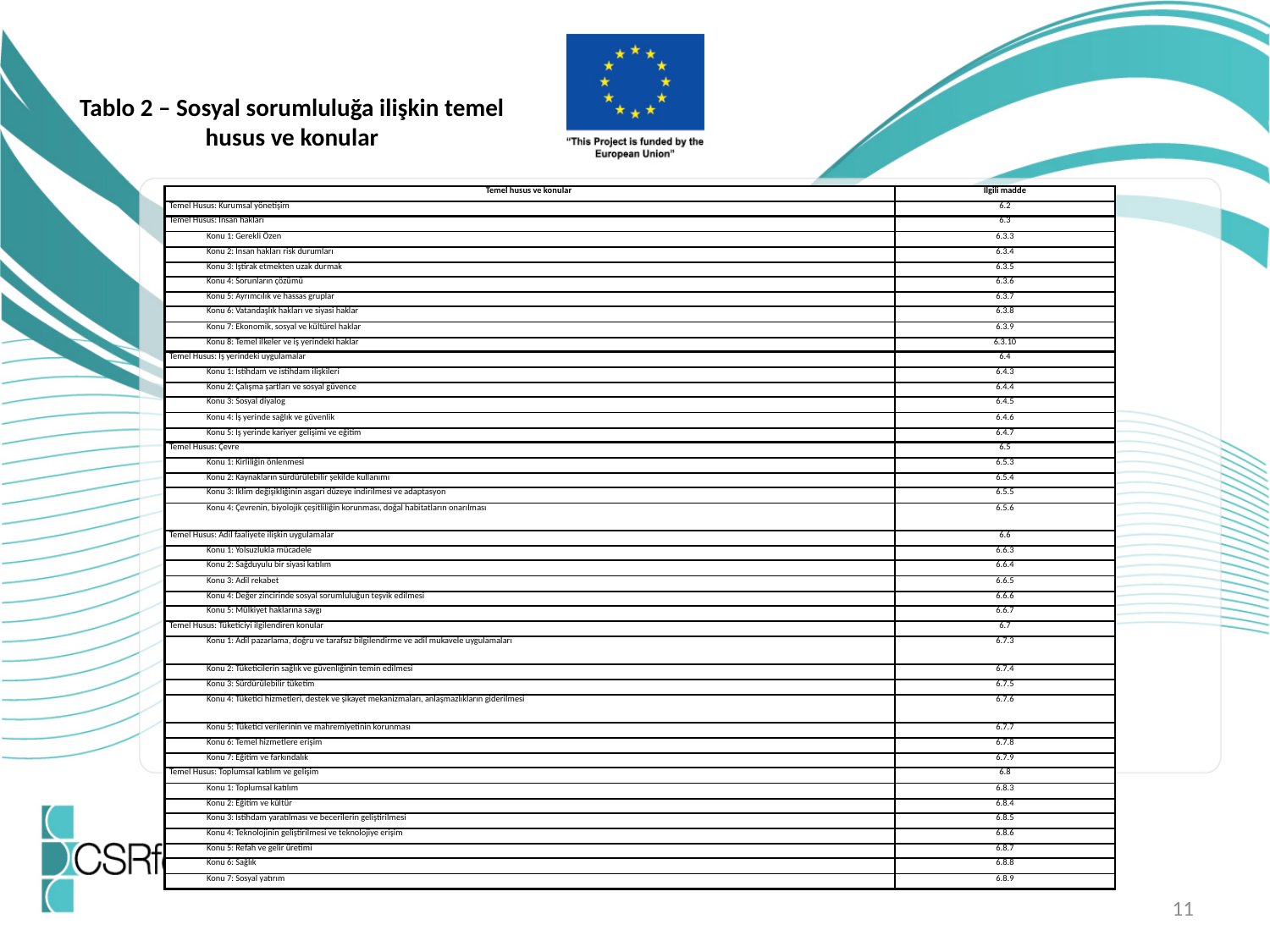

# Tablo 2 – Sosyal sorumluluğa ilişkin temel husus ve konular
| Temel husus ve konular | İlgili madde |
| --- | --- |
| Temel Husus: Kurumsal yönetişim | 6.2 |
| Temel Husus: İnsan hakları | 6.3 |
| Konu 1: Gerekli Özen | 6.3.3 |
| Konu 2: İnsan hakları risk durumları | 6.3.4 |
| Konu 3: İştirak etmekten uzak durmak | 6.3.5 |
| Konu 4: Sorunların çözümü | 6.3.6 |
| Konu 5: Ayrımcılık ve hassas gruplar | 6.3.7 |
| Konu 6: Vatandaşlık hakları ve siyasi haklar | 6.3.8 |
| Konu 7: Ekonomik, sosyal ve kültürel haklar | 6.3.9 |
| Konu 8: Temel ilkeler ve iş yerindeki haklar | 6.3.10 |
| Temel Husus: İş yerindeki uygulamalar | 6.4 |
| Konu 1: İstihdam ve istihdam ilişkileri | 6.4.3 |
| Konu 2: Çalışma şartları ve sosyal güvence | 6.4.4 |
| Konu 3: Sosyal diyalog | 6.4.5 |
| Konu 4: İş yerinde sağlık ve güvenlik | 6.4.6 |
| Konu 5: İş yerinde kariyer gelişimi ve eğitim | 6.4.7 |
| Temel Husus: Çevre | 6.5 |
| Konu 1: Kirliliğin önlenmesi | 6.5.3 |
| Konu 2: Kaynakların sürdürülebilir şekilde kullanımı | 6.5.4 |
| Konu 3: İklim değişikliğinin asgari düzeye indirilmesi ve adaptasyon | 6.5.5 |
| Konu 4: Çevrenin, biyolojik çeşitliliğin korunması, doğal habitatların onarılması | 6.5.6 |
| Temel Husus: Adil faaliyete ilişkin uygulamalar | 6.6 |
| Konu 1: Yolsuzlukla mücadele | 6.6.3 |
| Konu 2: Sağduyulu bir siyasi katılım | 6.6.4 |
| Konu 3: Adil rekabet | 6.6.5 |
| Konu 4: Değer zincirinde sosyal sorumluluğun teşvik edilmesi | 6.6.6 |
| Konu 5: Mülkiyet haklarına saygı | 6.6.7 |
| Temel Husus: Tüketiciyi ilgilendiren konular | 6.7 |
| Konu 1: Adil pazarlama, doğru ve tarafsız bilgilendirme ve adil mukavele uygulamaları | 6.7.3 |
| Konu 2: Tüketicilerin sağlık ve güvenliğinin temin edilmesi | 6.7.4 |
| Konu 3: Sürdürülebilir tüketim | 6.7.5 |
| Konu 4: Tüketici hizmetleri, destek ve şikayet mekanizmaları, anlaşmazlıkların giderilmesi | 6.7.6 |
| Konu 5: Tüketici verilerinin ve mahremiyetinin korunması | 6.7.7 |
| Konu 6: Temel hizmetlere erişim | 6.7.8 |
| Konu 7: Eğitim ve farkındalık | 6.7.9 |
| Temel Husus: Toplumsal katılım ve gelişim | 6.8 |
| Konu 1: Toplumsal katılım | 6.8.3 |
| Konu 2: Eğitim ve kültür | 6.8.4 |
| Konu 3: İstihdam yaratılması ve becerilerin geliştirilmesi | 6.8.5 |
| Konu 4: Teknolojinin geliştirilmesi ve teknolojiye erişim | 6.8.6 |
| Konu 5: Refah ve gelir üretimi | 6.8.7 |
| Konu 6: Sağlık | 6.8.8 |
| Konu 7: Sosyal yatırım | 6.8.9 |

11